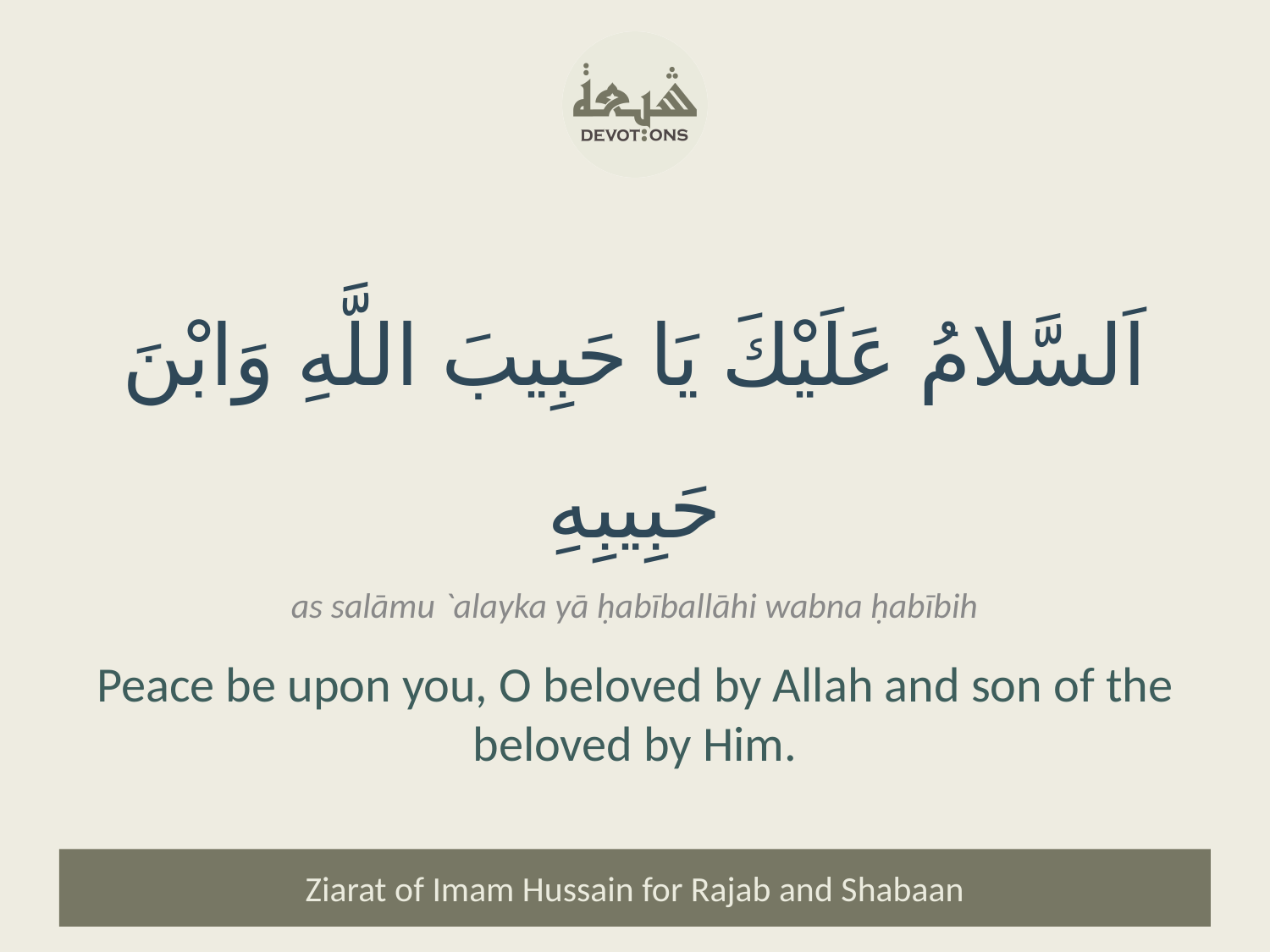

اَلسَّلامُ عَلَيْكَ يَا حَبِيبَ اللَّهِ وَابْنَ حَبِيبِهِ
as salāmu `alayka yā ḥabīballāhi wabna ḥabībih
Peace be upon you, O beloved by Allah and son of the beloved by Him.
Ziarat of Imam Hussain for Rajab and Shabaan